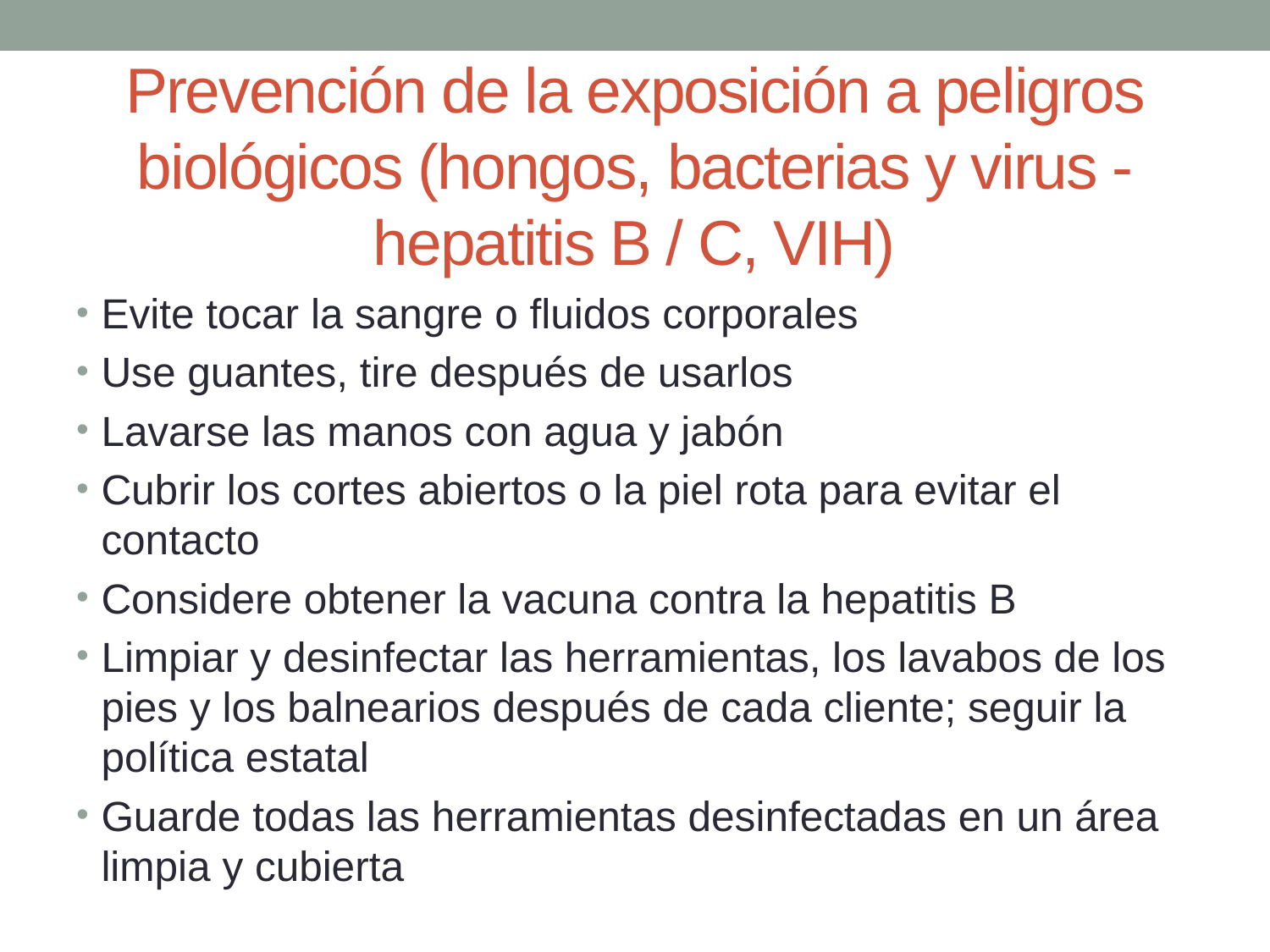

# Prevención de la exposición a peligros biológicos (hongos, bacterias y virus - hepatitis B / C, VIH)

Evite tocar la sangre o fluidos corporales
Use guantes, tire después de usarlos
Lavarse las manos con agua y jabón
Cubrir los cortes abiertos o la piel rota para evitar el contacto
Considere obtener la vacuna contra la hepatitis B
Limpiar y desinfectar las herramientas, los lavabos de los pies y los balnearios después de cada cliente; seguir la política estatal
Guarde todas las herramientas desinfectadas en un área limpia y cubierta